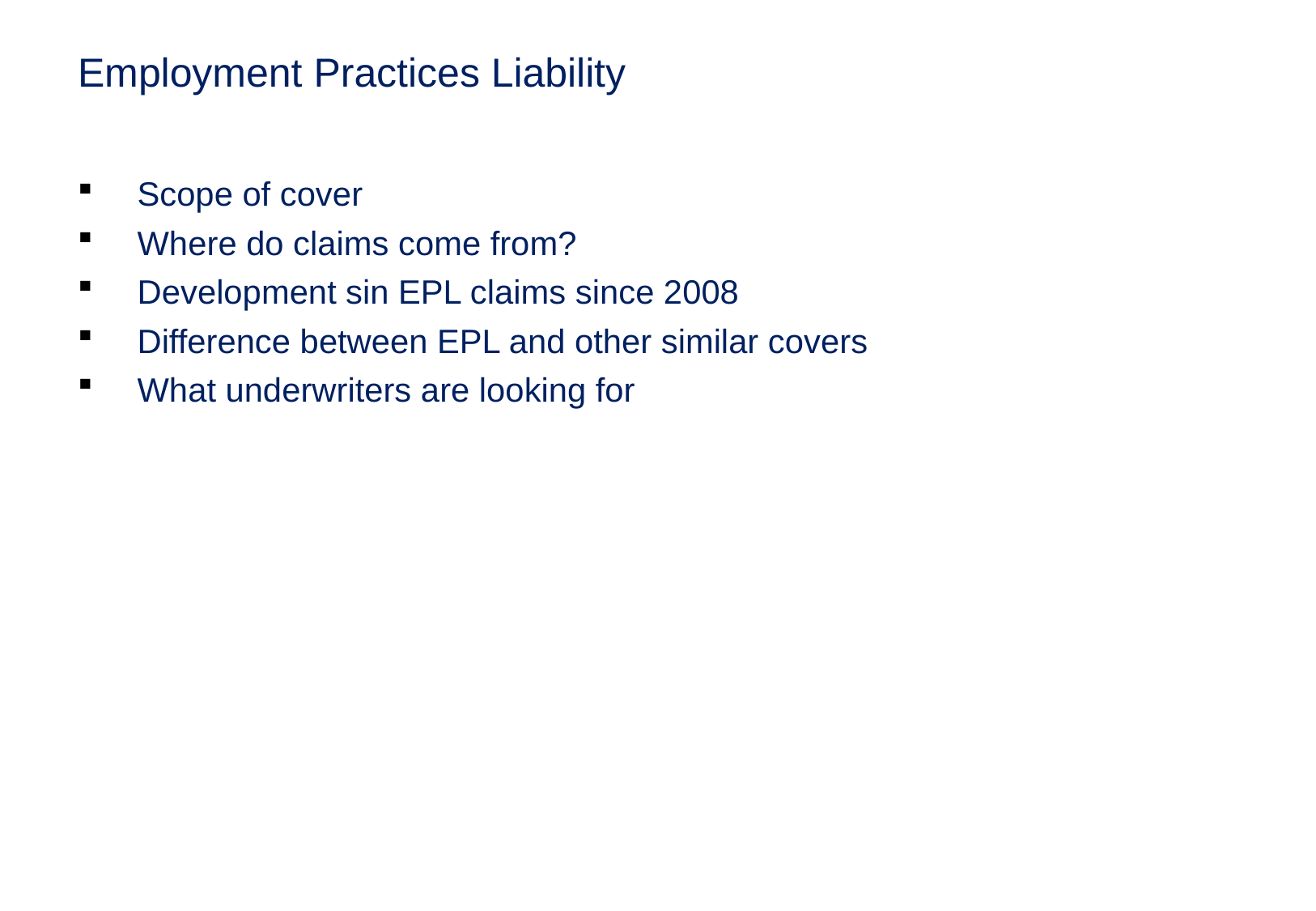

Employment Practices Liability
Scope of cover
Where do claims come from?
Development sin EPL claims since 2008
Difference between EPL and other similar covers
What underwriters are looking for